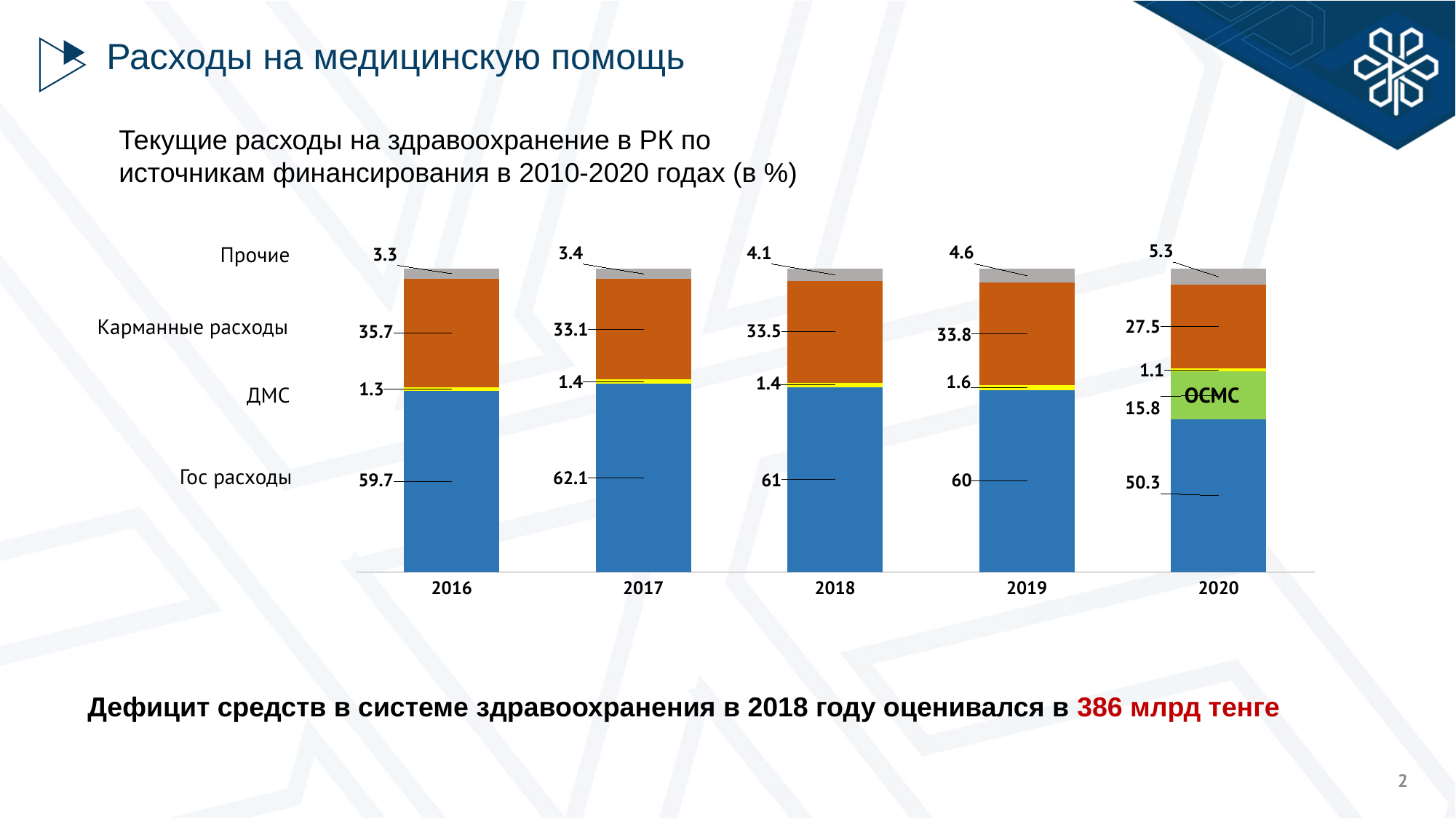

# Расходы на медицинскую помощь
Текущие расходы на здравоохранение в РК по источникам финансирования в 2010-2020 годах (в %)

### Chart

| Category | Гос расходы | ОСМС | ДМС | Карманные расходы | Прочие |
|---|---|---|---|---|---|
| 2016 | 59.7 | None | 1.3 | 35.7 | 3.3 |
| 2017 | 62.1 | None | 1.4 | 33.1 | 3.4 |
| 2018 | 61.0 | None | 1.4 | 33.5 | 4.1 |
| 2019 | 60.0 | None | 1.6 | 33.8 | 4.6 |
| 2020 | 50.3 | 15.8 | 1.1 | 27.5 | 5.3 |
Прочие
Карманные расходы
ДМС
ОСМС
Гос расходы
Дефицит средств в системе здравоохранения в 2018 году оценивался в 386 млрд тенге
2